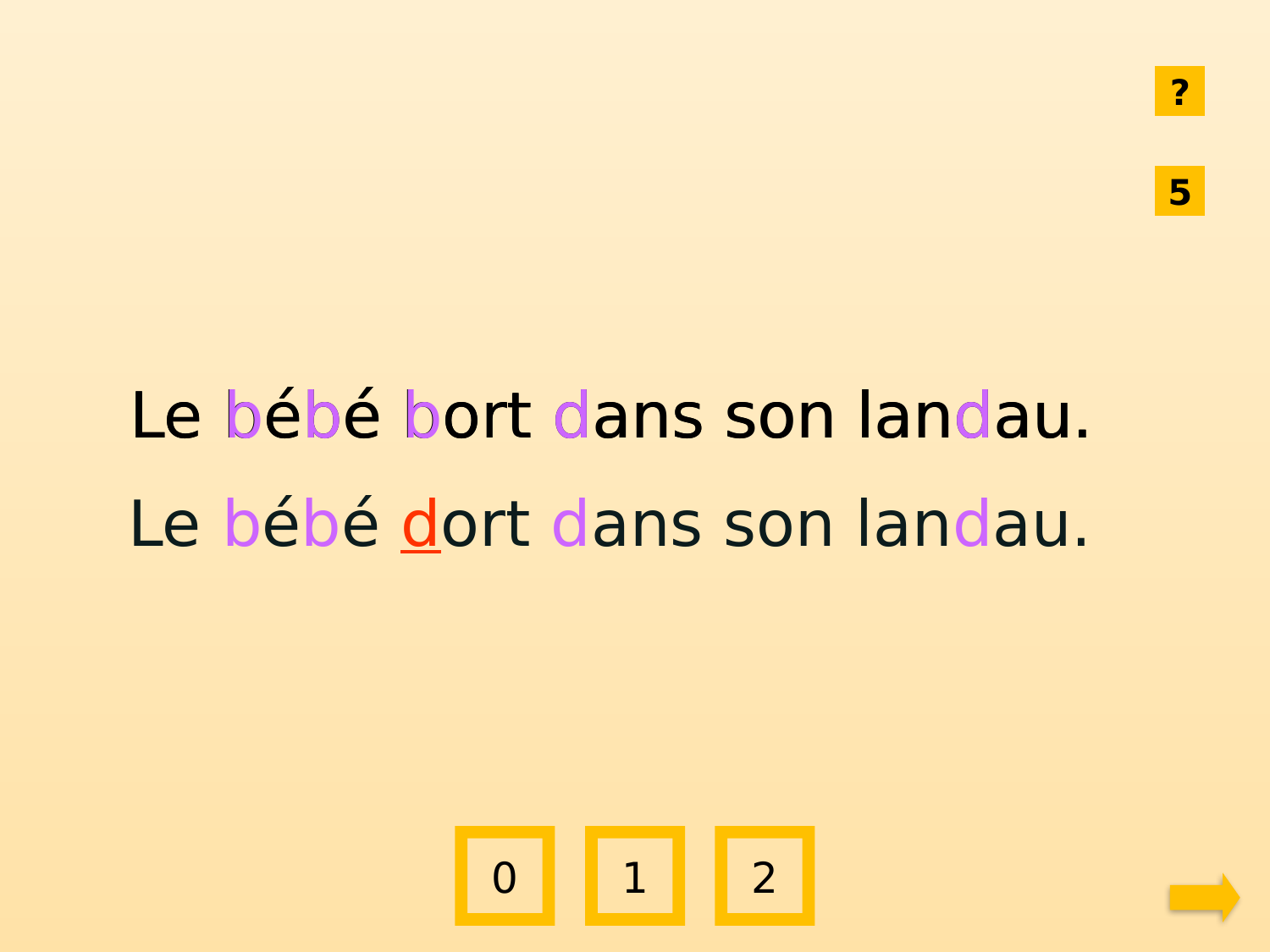

?
5
Le bébé bort dans son landau.
Le bébé bort dans son landau.
Le bébé dort dans son landau.
0
1
2